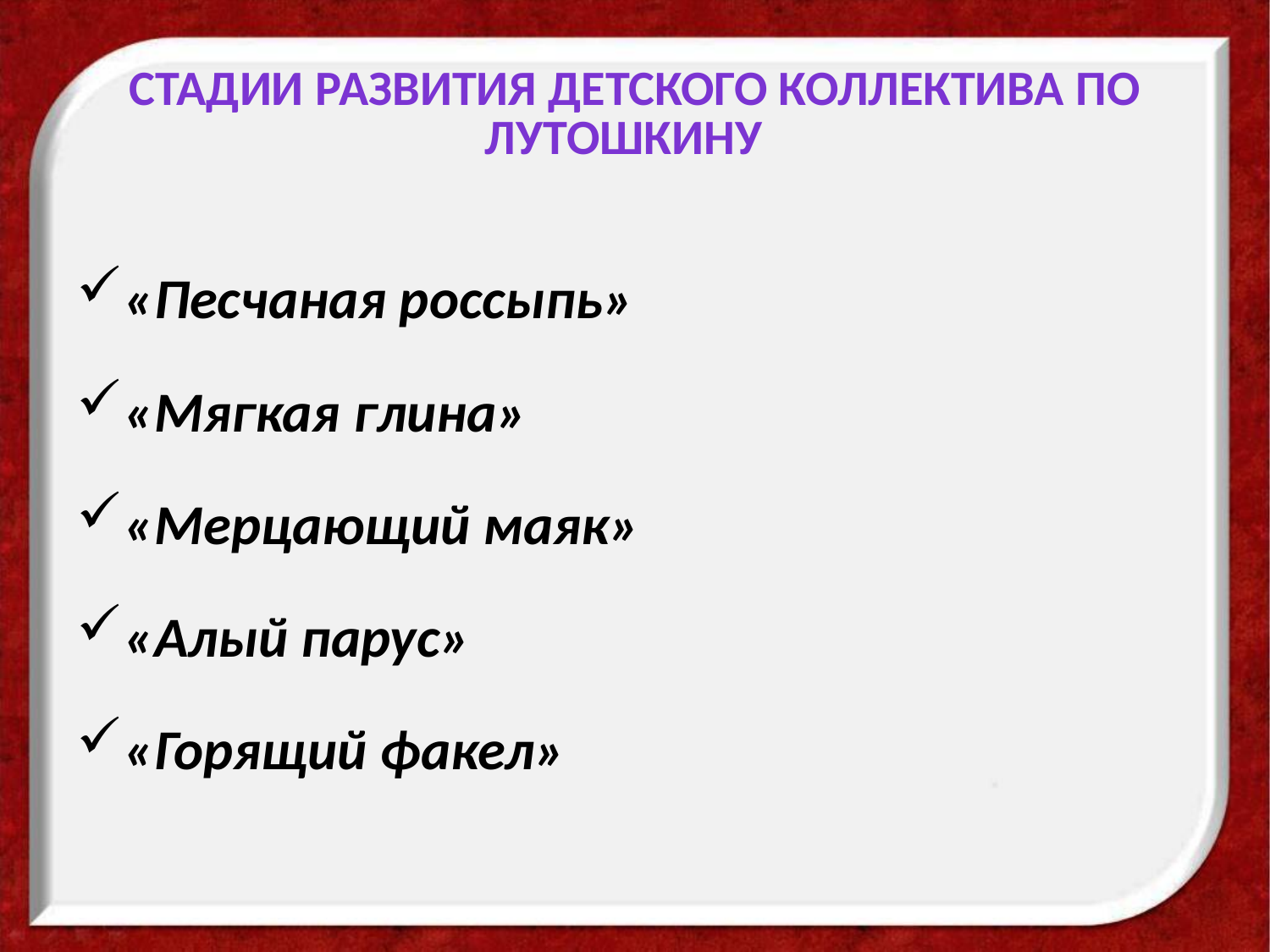

# Стадии развития детского коллектива по Лутошкину
«Песчаная россыпь»
«Мягкая глина»
«Мерцающий маяк»
«Алый парус»
«Горящий факел»